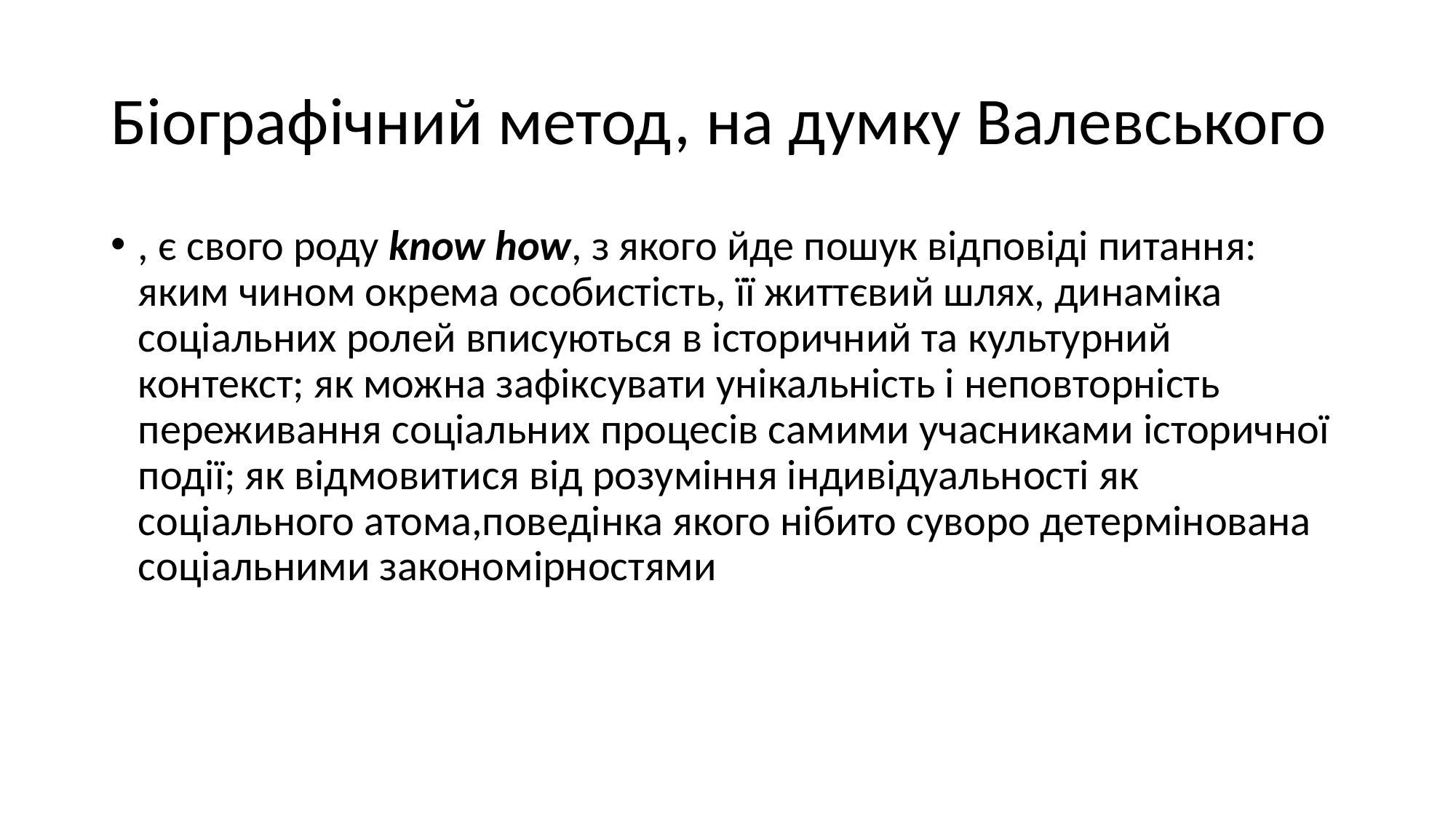

# Біографічний метод, на думку Валевського
, є свого роду know how, з якого йде пошук відповіді питання: яким чином окрема особистість, її життєвий шлях, динаміка соціальних ролей вписуються в історичний та культурний контекст; як можна зафіксувати унікальність і неповторність переживання соціальних процесів самими учасниками історичної події; як відмовитися від розуміння індивідуальності як соціального атома,поведінка якого нібито суворо детермінована соціальними закономірностями